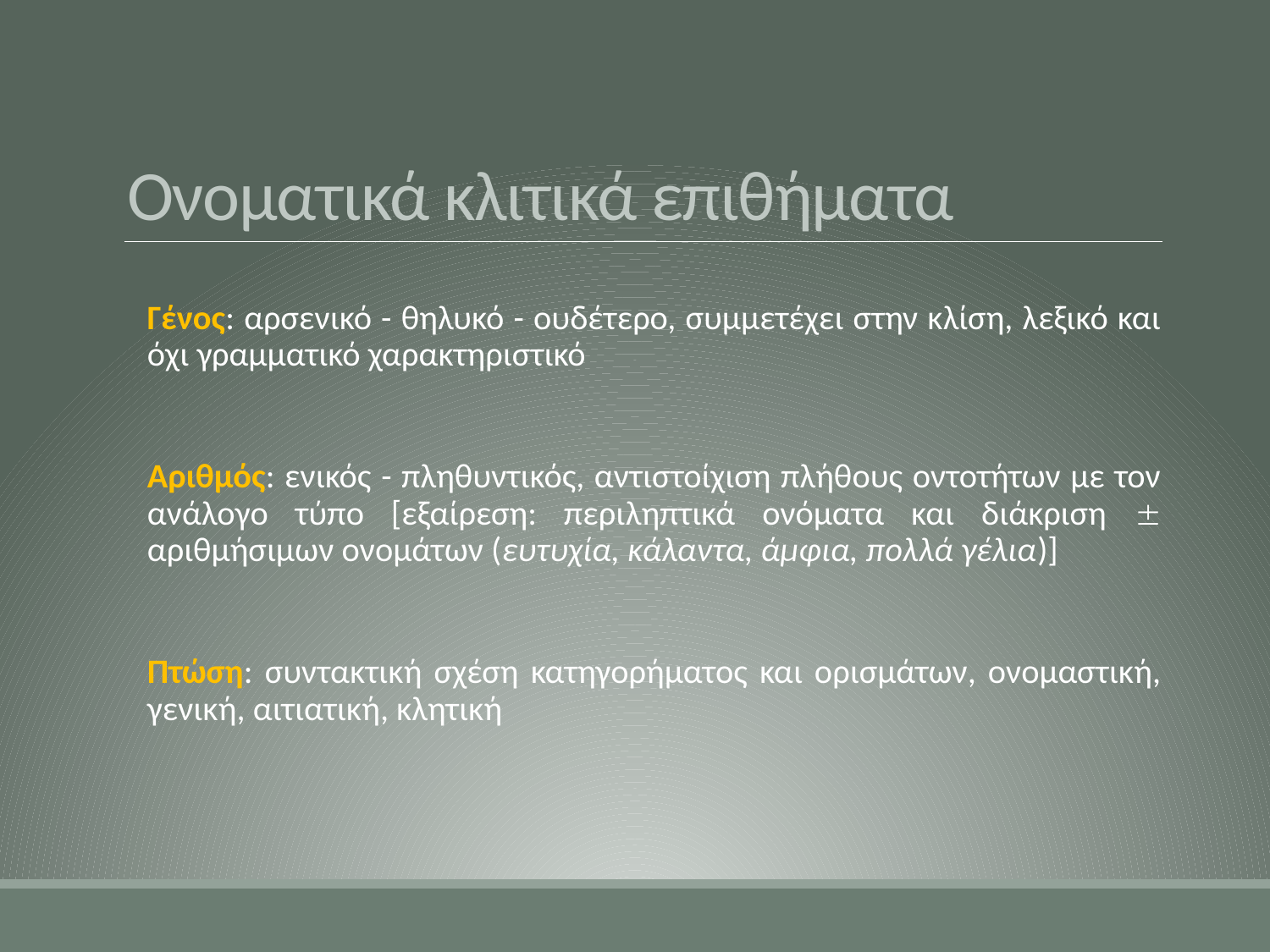

# Ονοματικά κλιτικά επιθήματα
Γένος: αρσενικό - θηλυκό - ουδέτερο, συμμετέχει στην κλίση, λεξικό και όχι γραμματικό χαρακτηριστικό

Αριθμός: ενικός - πληθυντικός, αντιστοίχιση πλήθους οντοτήτων με τον ανάλογο τύπο [εξαίρεση: περιληπτικά ονόματα και διάκριση ± αριθμήσιμων ονομάτων (ευτυχία, κάλαντα, άμφια, πολλά γέλια)]

Πτώση: συντακτική σχέση κατηγορήματος και ορισμάτων, ονομαστική, γενική, αιτιατική, κλητική